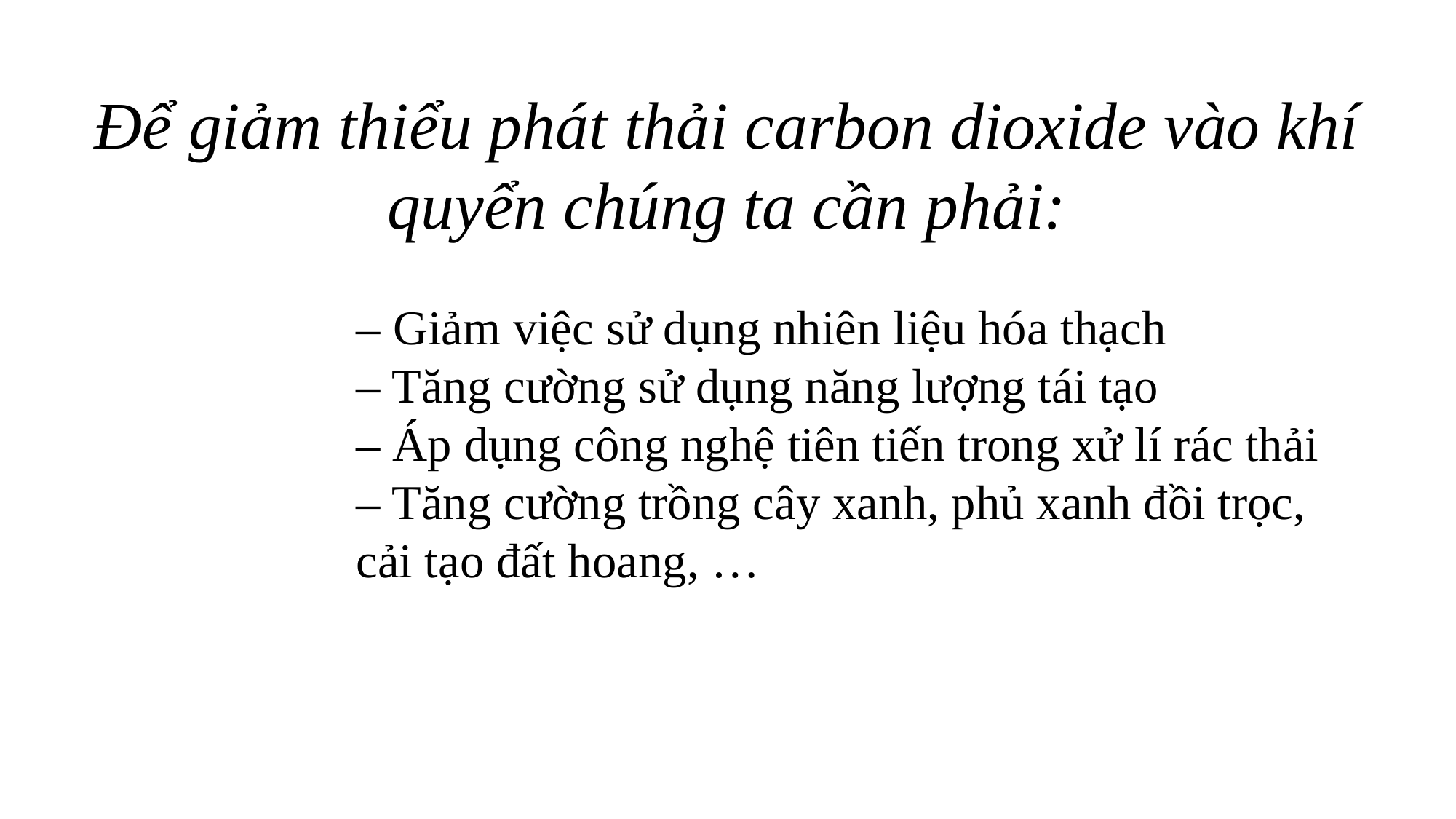

# Để giảm thiểu phát thải carbon dioxide vào khí quyển chúng ta cần phải:
– Giảm việc sử dụng nhiên liệu hóa thạch
– Tăng cường sử dụng năng lượng tái tạo
– Áp dụng công nghệ tiên tiến trong xử lí rác thải
– Tăng cường trồng cây xanh, phủ xanh đồi trọc, cải tạo đất hoang, …